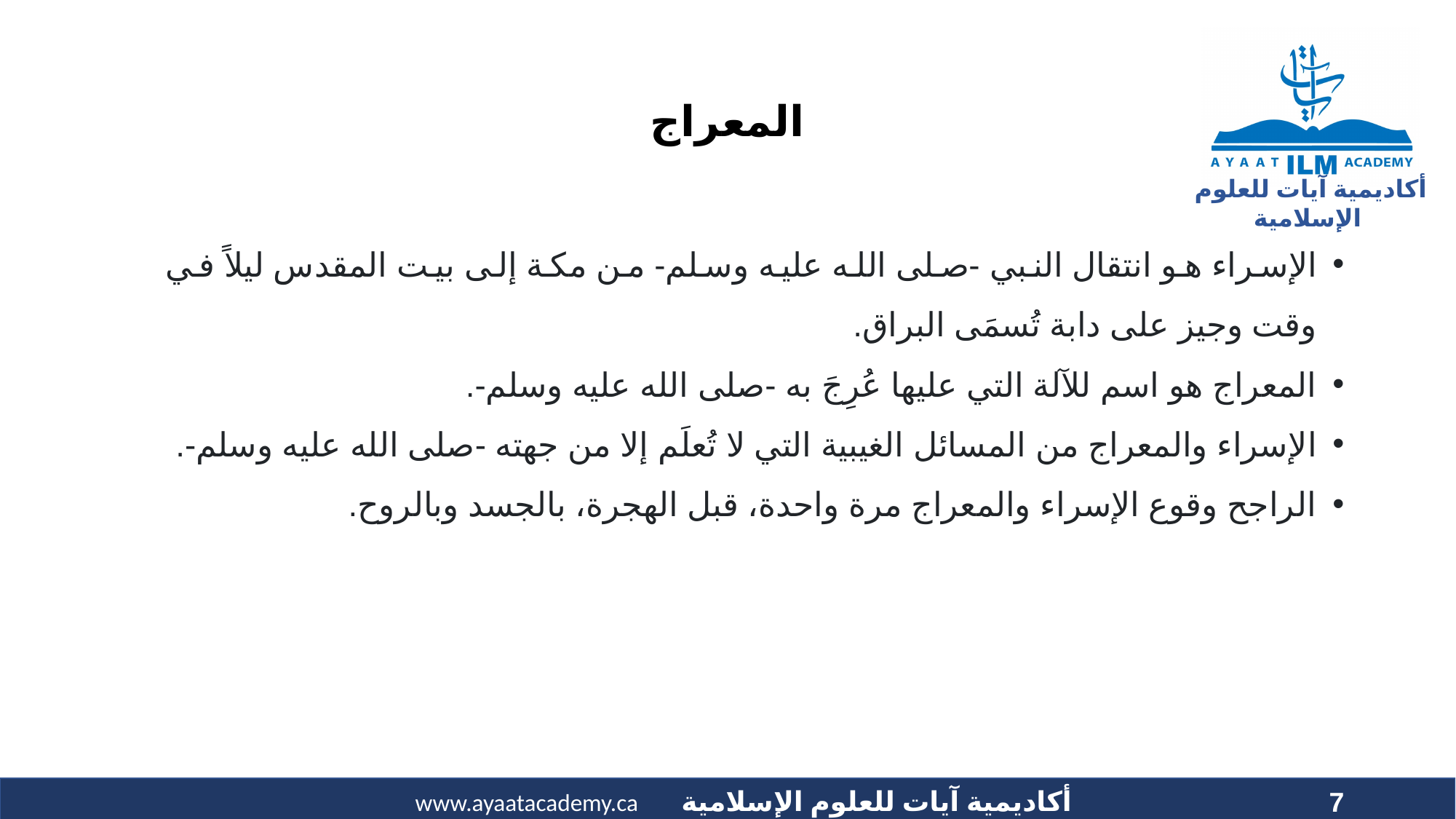

# المعراج
الإسراء هو انتقال النبي -صلى الله عليه وسلم- من مكة إلى بيت المقدس ليلاً في وقت وجيز على دابة تُسمَى البراق.
المعراج هو اسم للآلة التي عليها عُرِجَ به -صلى الله عليه وسلم-.
الإسراء والمعراج من المسائل الغيبية التي لا تُعلَم إلا من جهته -صلى الله عليه وسلم-.
الراجح وقوع الإسراء والمعراج مرة واحدة، قبل الهجرة، بالجسد وبالروح.
7